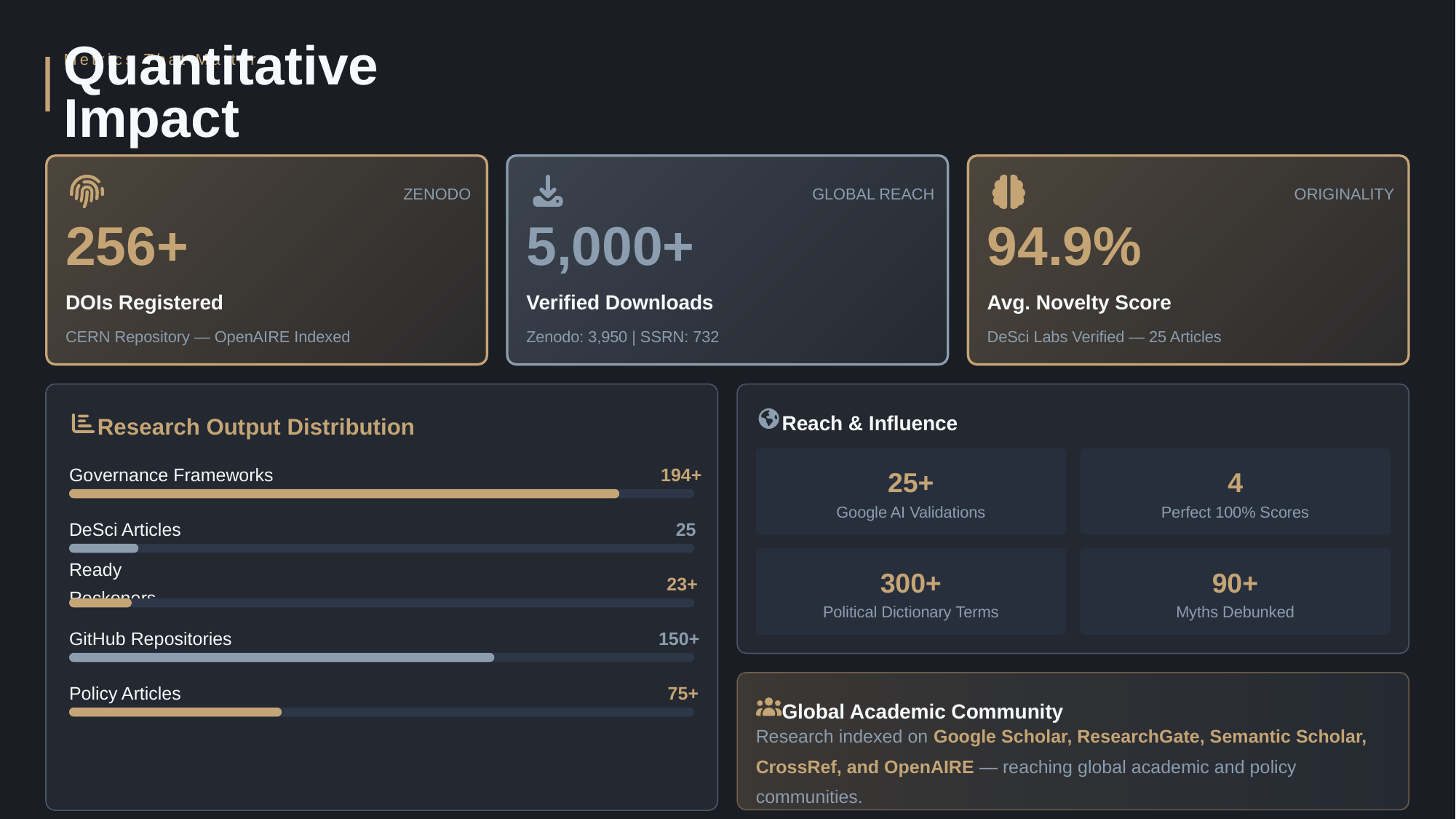

Metrics That Matter

Quantitative Impact

ZENODO
GLOBAL REACH
ORIGINALITY
256+
5,000+
94.9%
DOIs Registered
Verified Downloads
Avg. Novelty Score
CERN Repository — OpenAIRE Indexed
Zenodo: 3,950 | SSRN: 732
DeSci Labs Verified — 25 Articles

Reach & Influence
Research Output Distribution

Governance Frameworks
194+
25+
4

Google AI Validations
Perfect 100% Scores
DeSci Articles
25

300+
90+
Ready Reckoners
23+
Political Dictionary Terms
Myths Debunked

GitHub Repositories
150+

Policy Articles
75+
Global Academic Community

Research indexed on Google Scholar, ResearchGate, Semantic Scholar, CrossRef, and OpenAIRE — reaching global academic and policy communities.